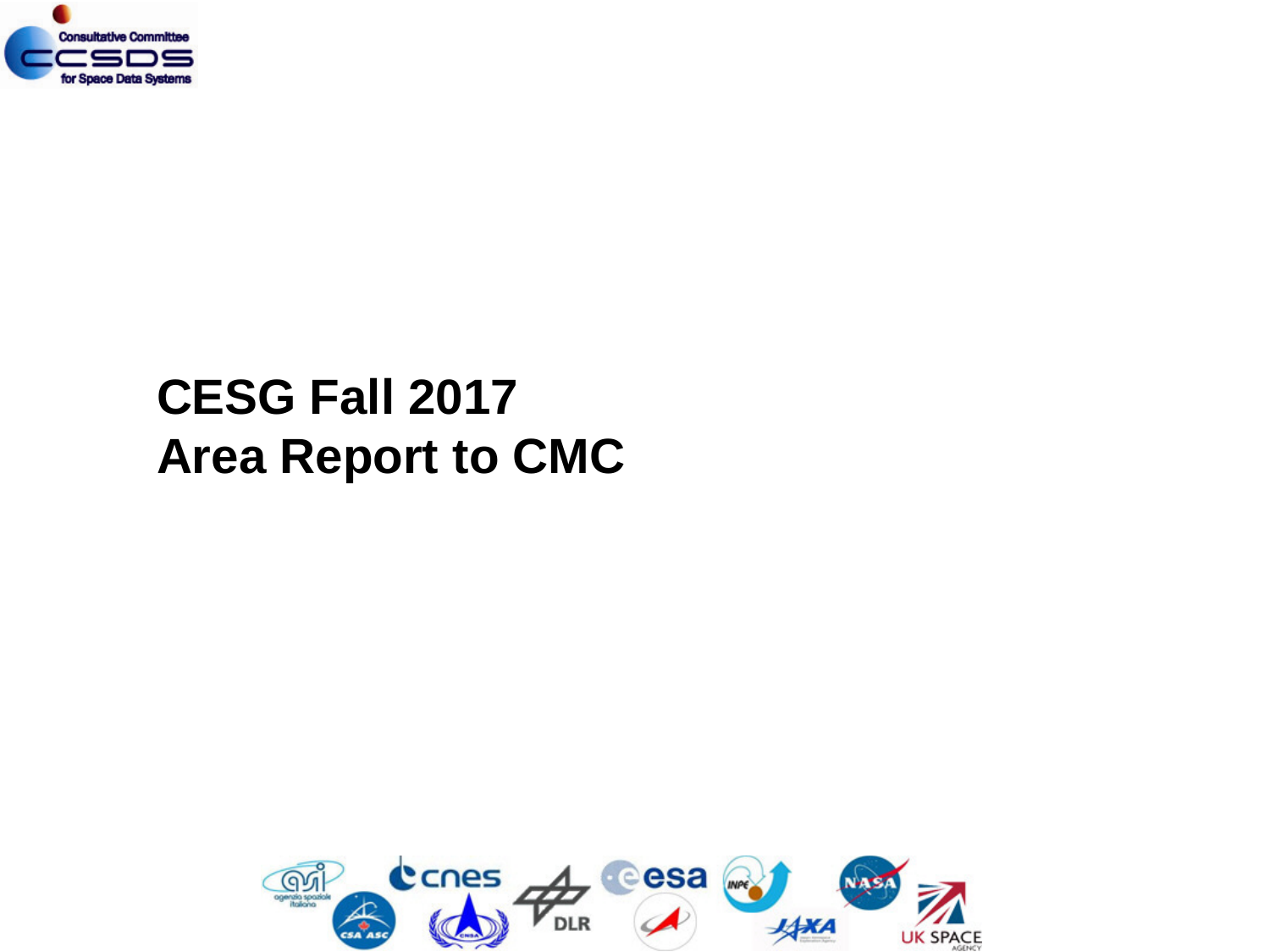

CESG Fall 2017
Area Report to CMC